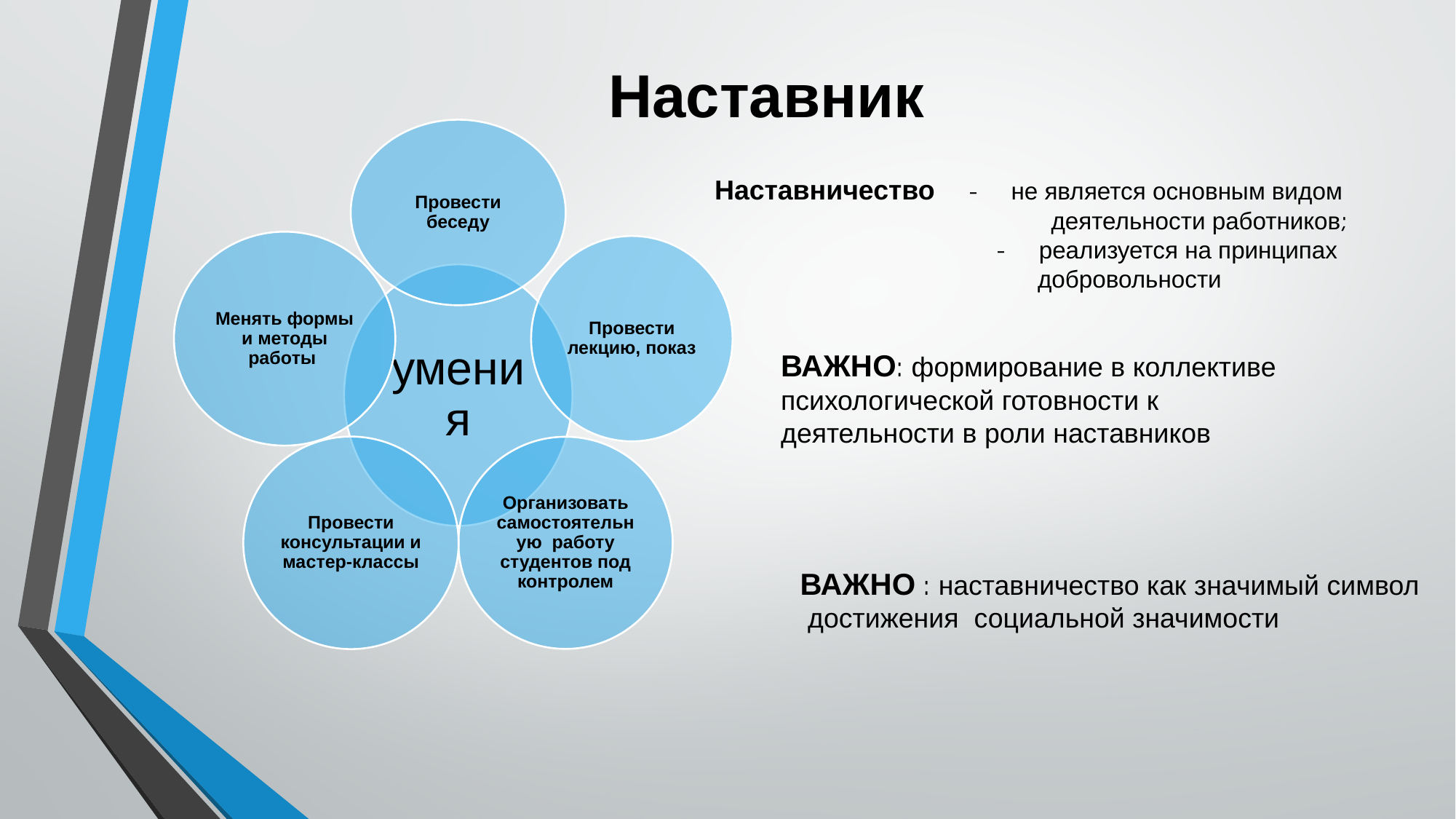

# Наставник
умения
Провести беседу
Провести лекцию, показ
Организовать самостоятельную  работу студентов под контролем
Провести консультации и мастер-классы
Менять формы и методы работы
Наставничество     -     не является основным видом
                                                  деятельности работников;
                                          -     реализуется на принципах
                                                добровольности
ВАЖНО: формирование в коллективе психологической готовности к деятельности в роли наставников
ВАЖНО : наставничество как значимый символ
 достижения  социальной значимости